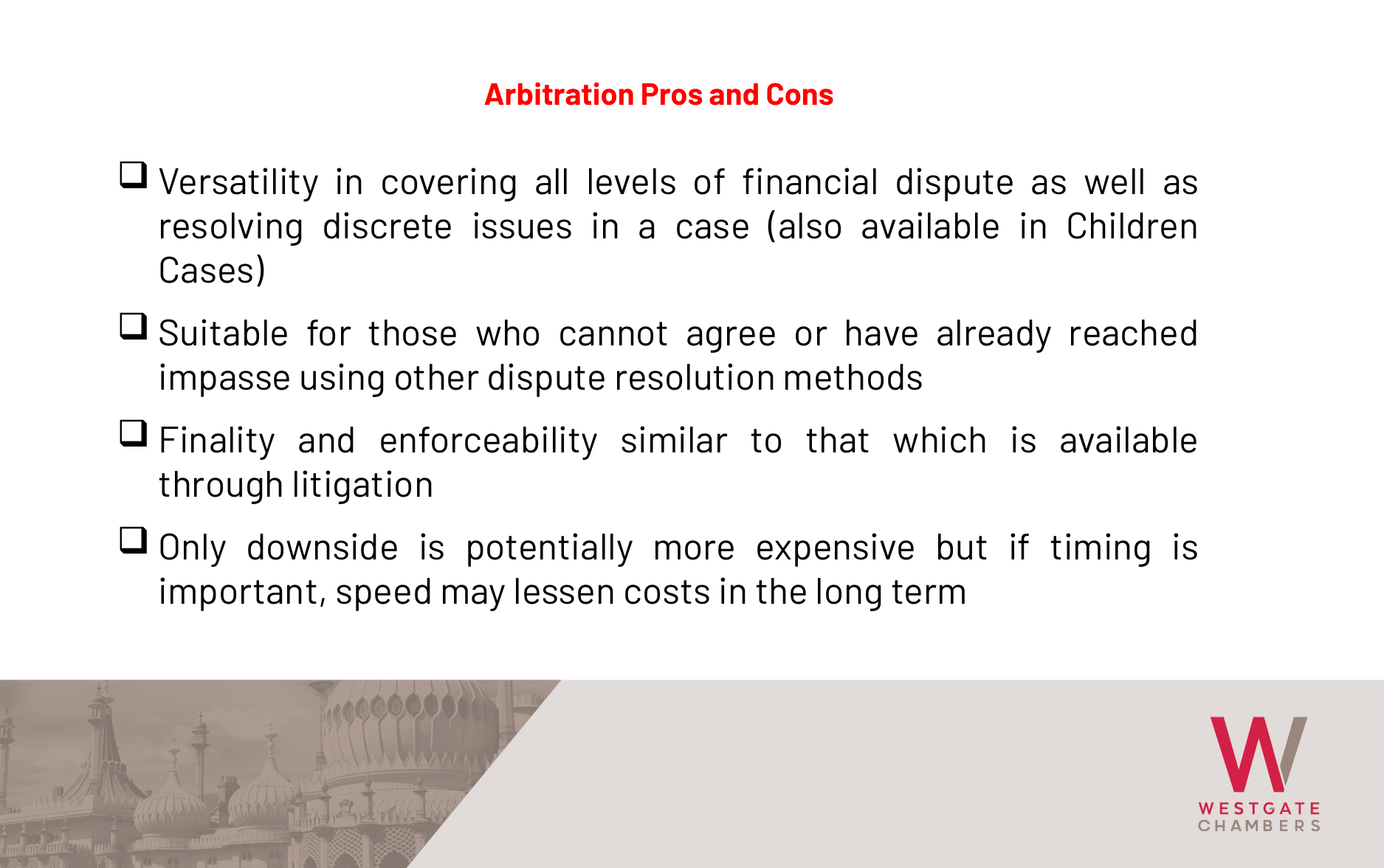

Arbitration Pros and Cons

Versatility in covering all levels of financial dispute as well as resolving discrete issues in a case (also available in Children Cases)
Suitable for those who cannot agree or have already reached impasse using other dispute resolution methods
Finality and enforceability similar to that which is available through litigation
Only downside is potentially more expensive but if timing is important, speed may lessen costs in the long term